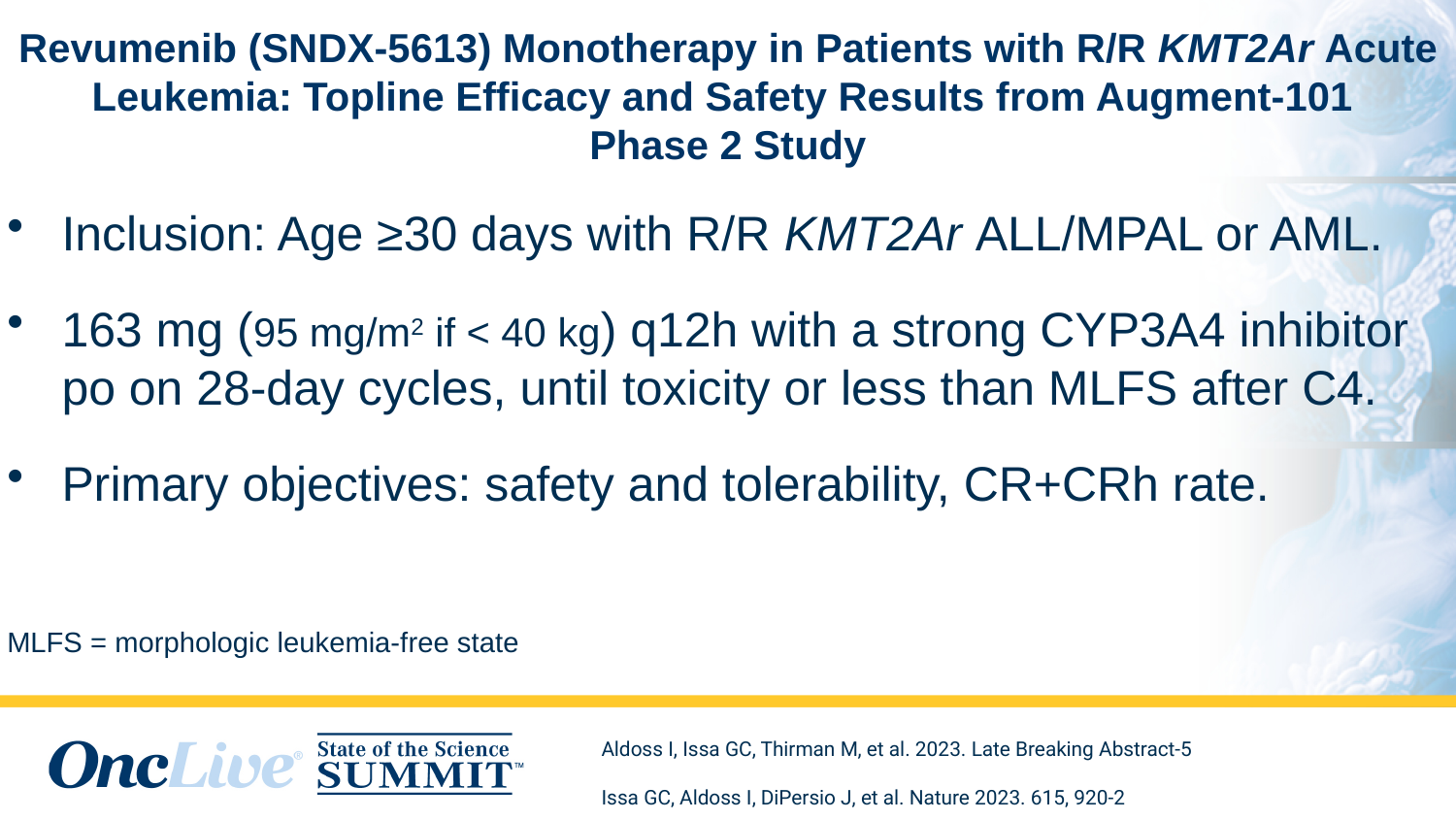

# Revumenib (SNDX-5613) Monotherapy in Patients with R/R KMT2Ar Acute Leukemia: Topline Efficacy and Safety Results from Augment-101 Phase 2 Study
Inclusion: Age ≥30 days with R/R KMT2Ar ALL/MPAL or AML.

163 mg (95 mg/m2 if < 40 kg) q12h with a strong CYP3A4 inhibitor po on 28-day cycles, until toxicity or less than MLFS after C4.

Primary objectives: safety and tolerability, CR+CRh rate.

MLFS = morphologic leukemia-free state
Aldoss I, Issa GC, Thirman M, et al. 2023. Late Breaking Abstract-5

Issa GC, Aldoss I, DiPersio J, et al. Nature 2023. 615, 920-2